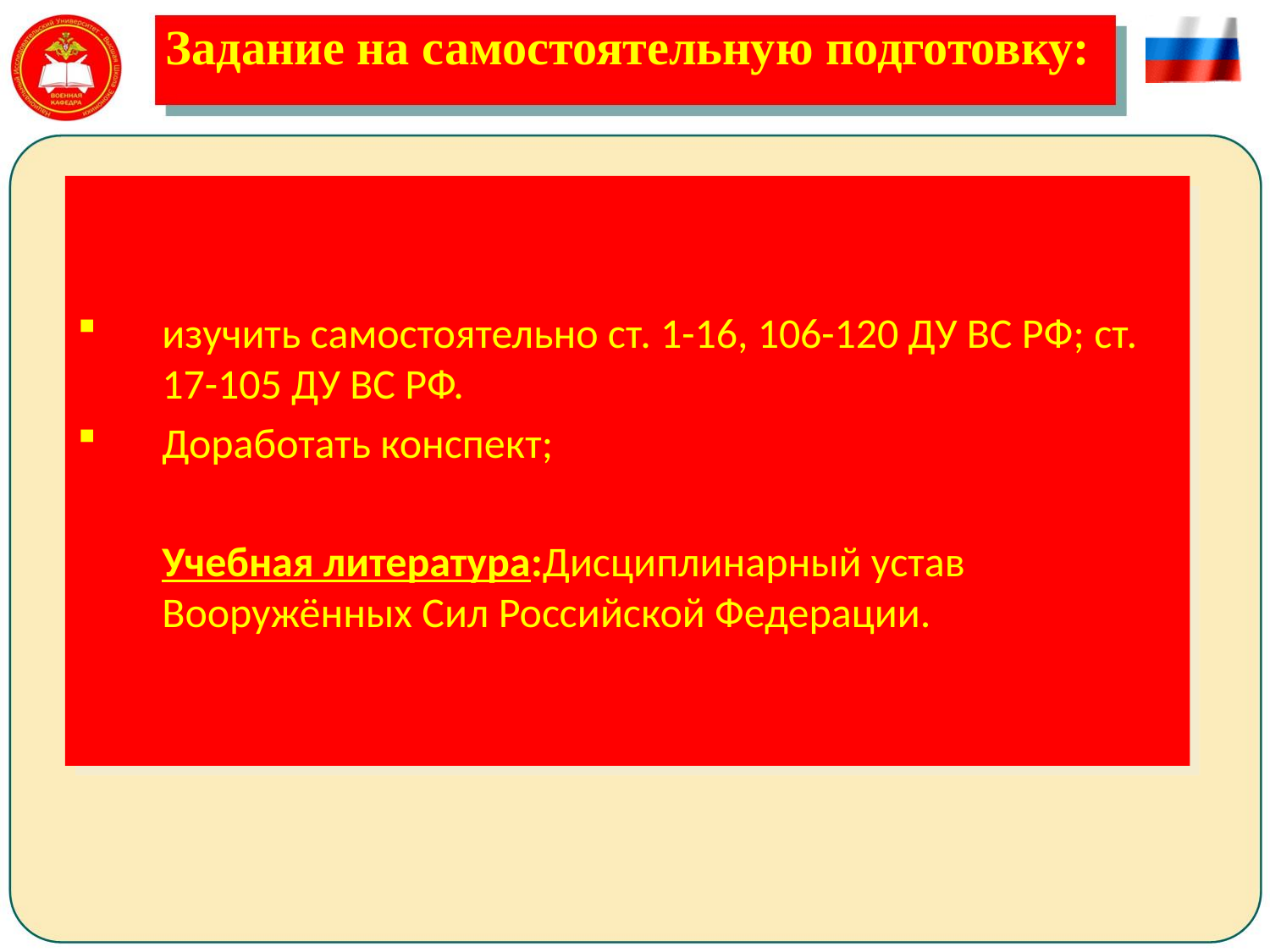

# Задание на самостоятельную подготовку:
изучить самостоятельно ст. 1-16, 106-120 ДУ ВС РФ; ст. 17-105 ДУ ВС РФ.
Доработать конспект;

	Учебная литература:Дисциплинарный устав Вооружённых Сил Российской Федерации.